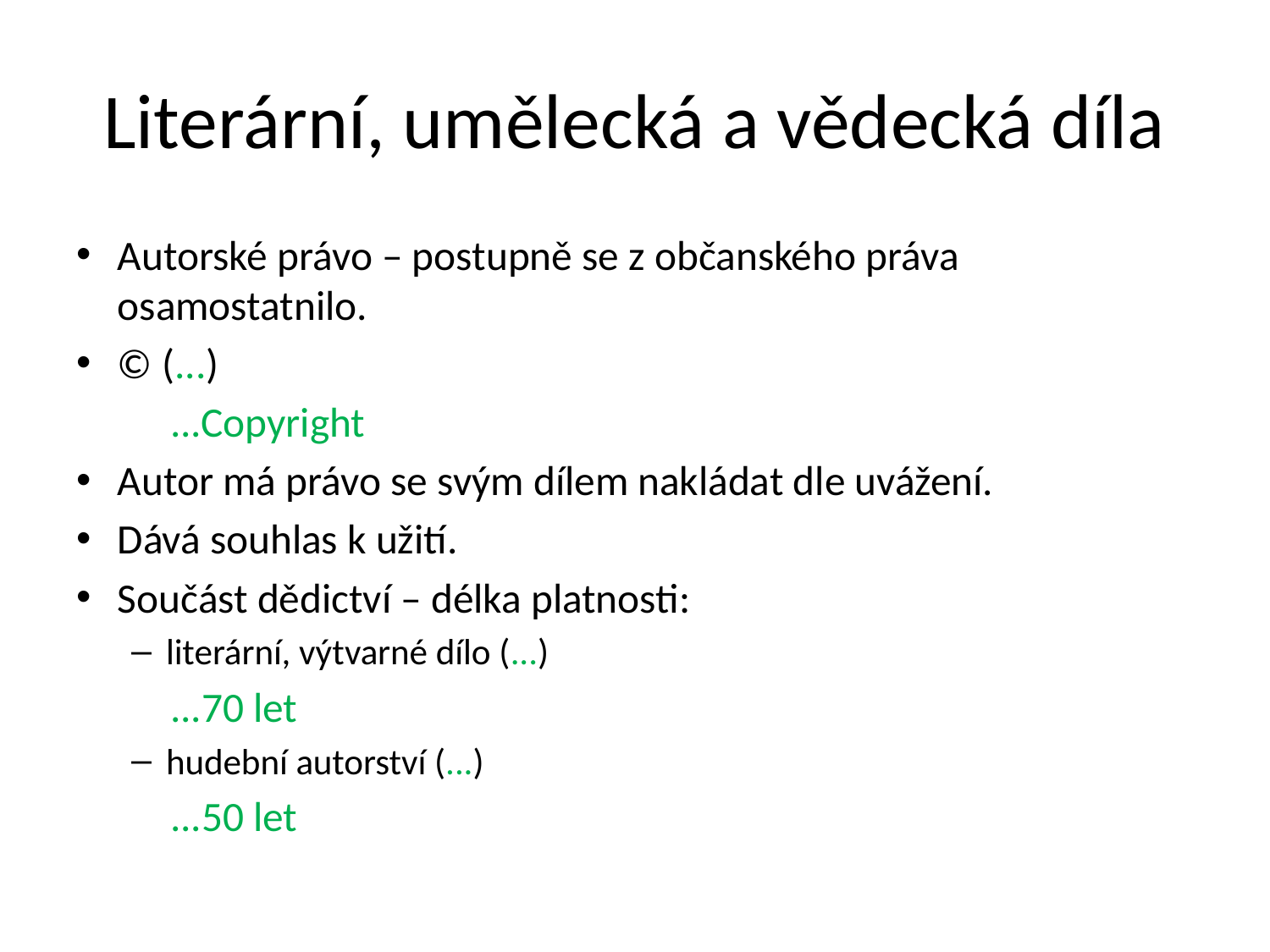

# Literární, umělecká a vědecká díla
Autorské právo – postupně se z občanského práva osamostatnilo.
© (...)
	...Copyright
Autor má právo se svým dílem nakládat dle uvážení.
Dává souhlas k užití.
Součást dědictví – délka platnosti:
literární, výtvarné dílo (...)
	...70 let
hudební autorství (...)
	...50 let